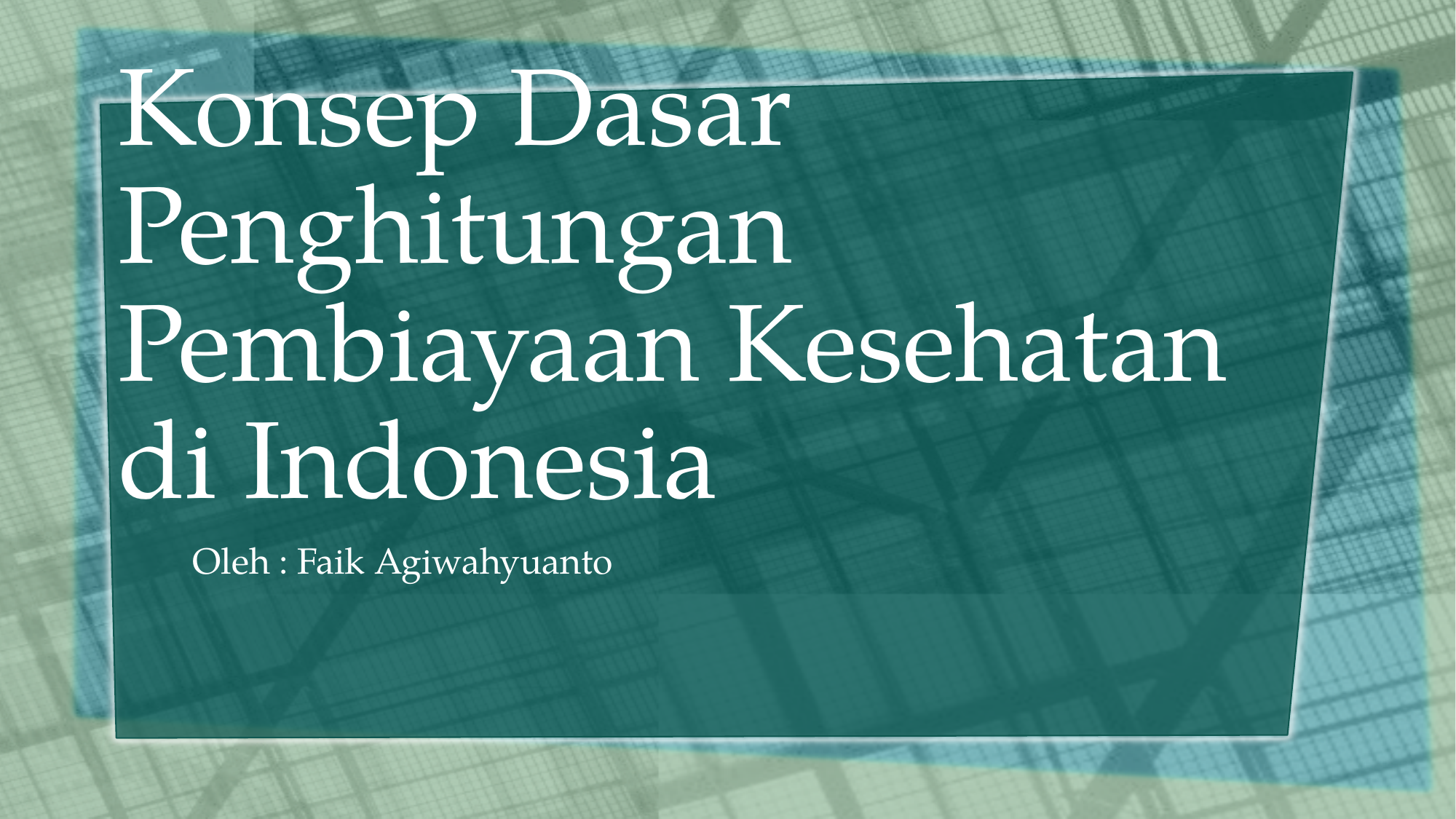

# Konsep Dasar Penghitungan Pembiayaan Kesehatan di Indonesia
Oleh : Faik Agiwahyuanto